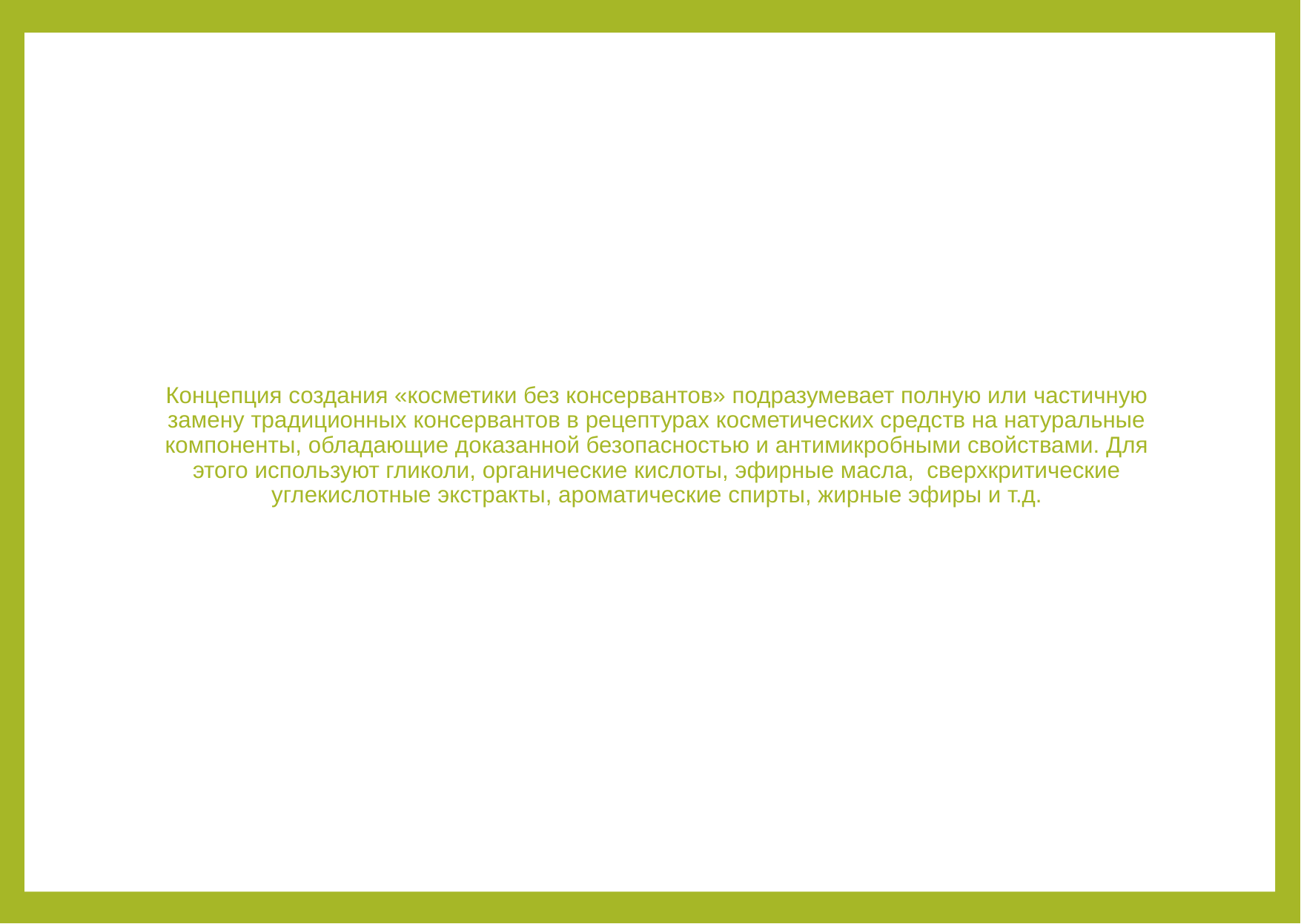

# Концепция создания «косметики без консервантов» подразумевает полную или частичную замену традиционных консервантов в рецептурах косметических средств на натуральные компоненты, обладающие доказанной безопасностью и антимикробными свойствами. Для этого используют гликоли, органические кислоты, эфирные масла,  сверхкритические углекислотные экстракты, ароматические спирты, жирные эфиры и т.д.